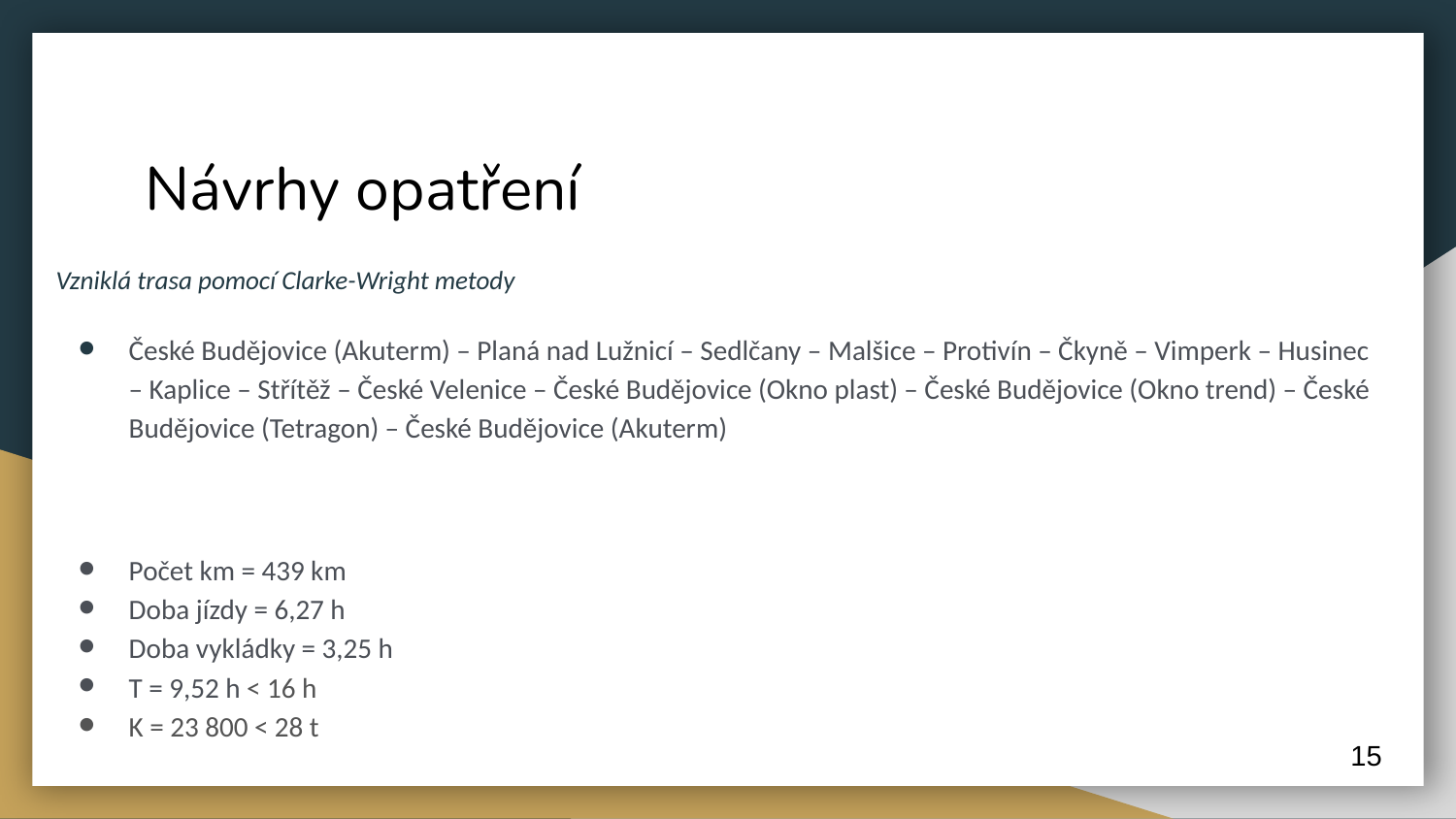

# Návrhy opatření

Vzniklá trasa pomocí Clarke-Wright metody
České Budějovice (Akuterm) – Planá nad Lužnicí – Sedlčany – Malšice – Protivín – Čkyně – Vimperk – Husinec – Kaplice – Střítěž – České Velenice – České Budějovice (Okno plast) – České Budějovice (Okno trend) – České Budějovice (Tetragon) – České Budějovice (Akuterm)

Počet km = 439 km
Doba jízdy = 6,27 h
Doba vykládky = 3,25 h
T = 9,52 h < 16 h
K = 23 800 < 28 t
15